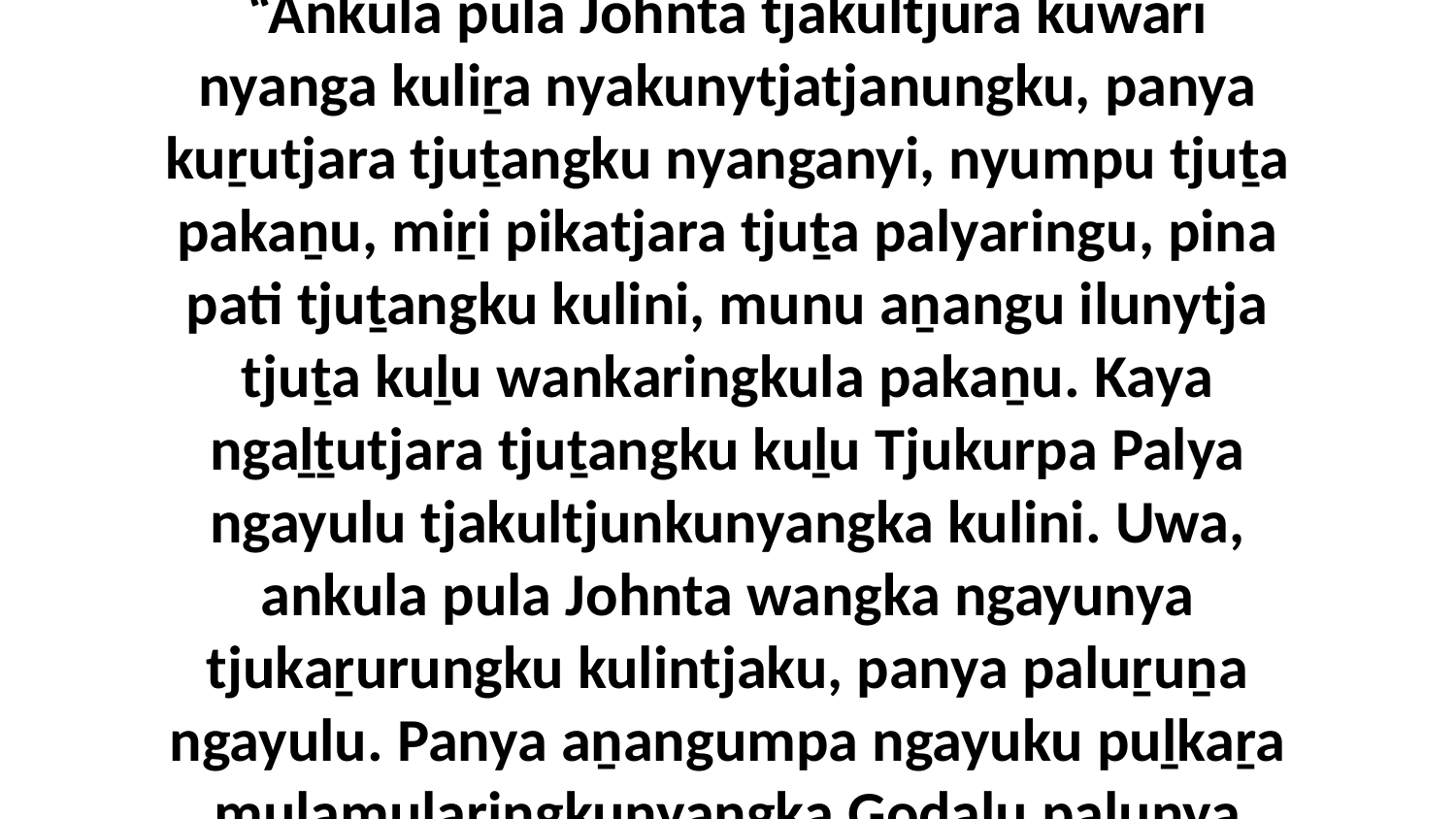

22-23 Ka palulanguṟu wangkangu pulala, “Ankula pula Johnta tjakultjura kuwari nyanga kuliṟa nyakunytjatjanungku, panya kuṟutjara tjuṯangku nyanganyi, nyumpu tjuṯa pakaṉu, miṟi pikatjara tjuṯa palyaringu, pina pati tjuṯangku kulini, munu aṉangu ilunytja tjuṯa kuḻu wankaringkula pakaṉu. Kaya ngaḻṯutjara tjuṯangku kuḻu Tjukurpa Palya ngayulu tjakultjunkunyangka kulini. Uwa, ankula pula Johnta wangka ngayunya tjukaṟurungku kulintjaku, panya paluṟuṉa ngayulu. Panya aṉangumpa ngayuku puḻkaṟa mulamularingkunyangka Godalu palunya pukuḻmankupai.”